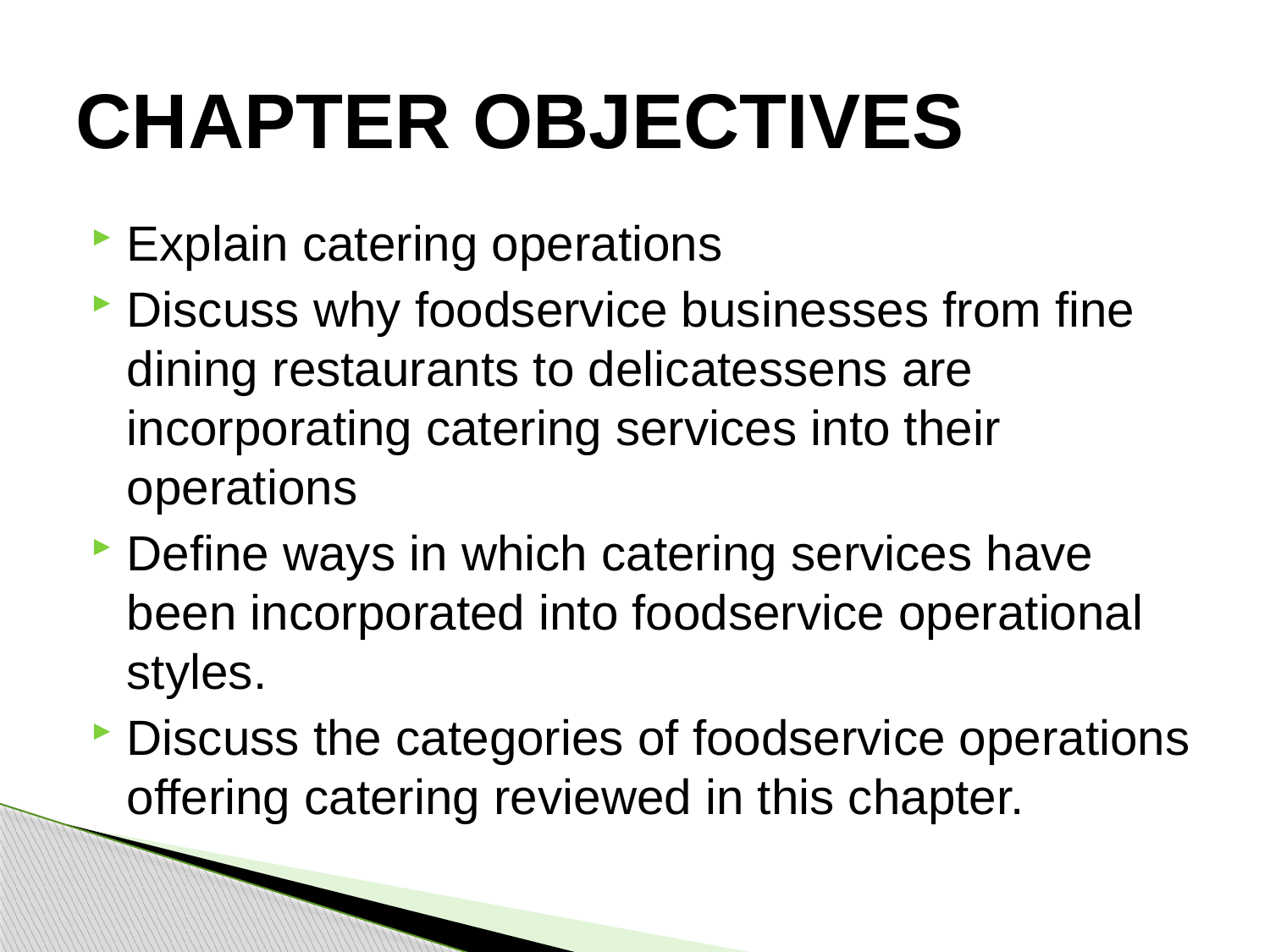

# CHAPTER OBJECTIVES
Explain catering operations
Discuss why foodservice businesses from fine dining restaurants to delicatessens are incorporating catering services into their operations
Define ways in which catering services have been incorporated into foodservice operational styles.
Discuss the categories of foodservice operations offering catering reviewed in this chapter.